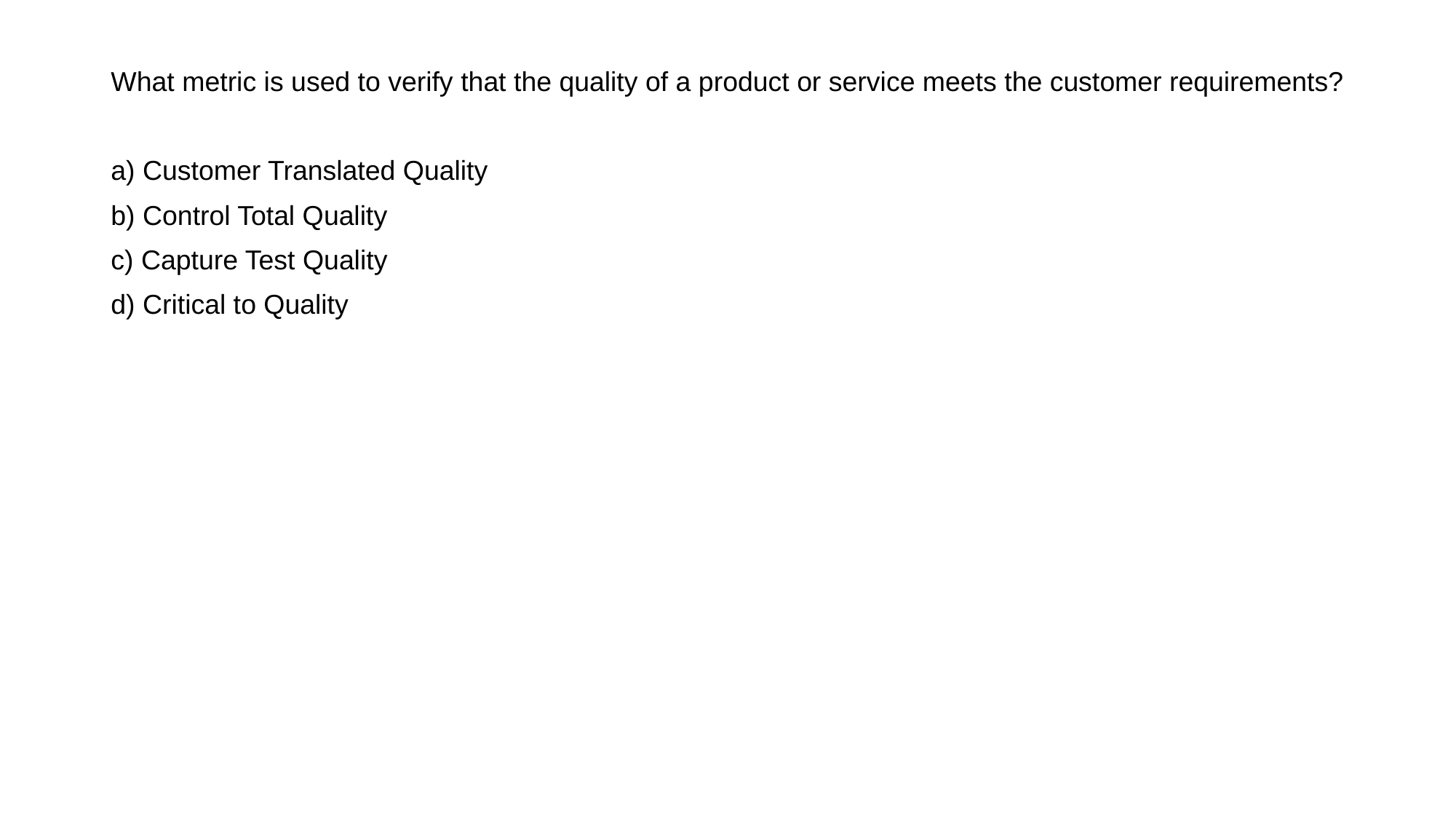

What metric is used to verify that the quality of a product or service meets the customer requirements?

a) Customer Translated Quality
b) Control Total Quality
c) Capture Test Quality
d) Critical to Quality